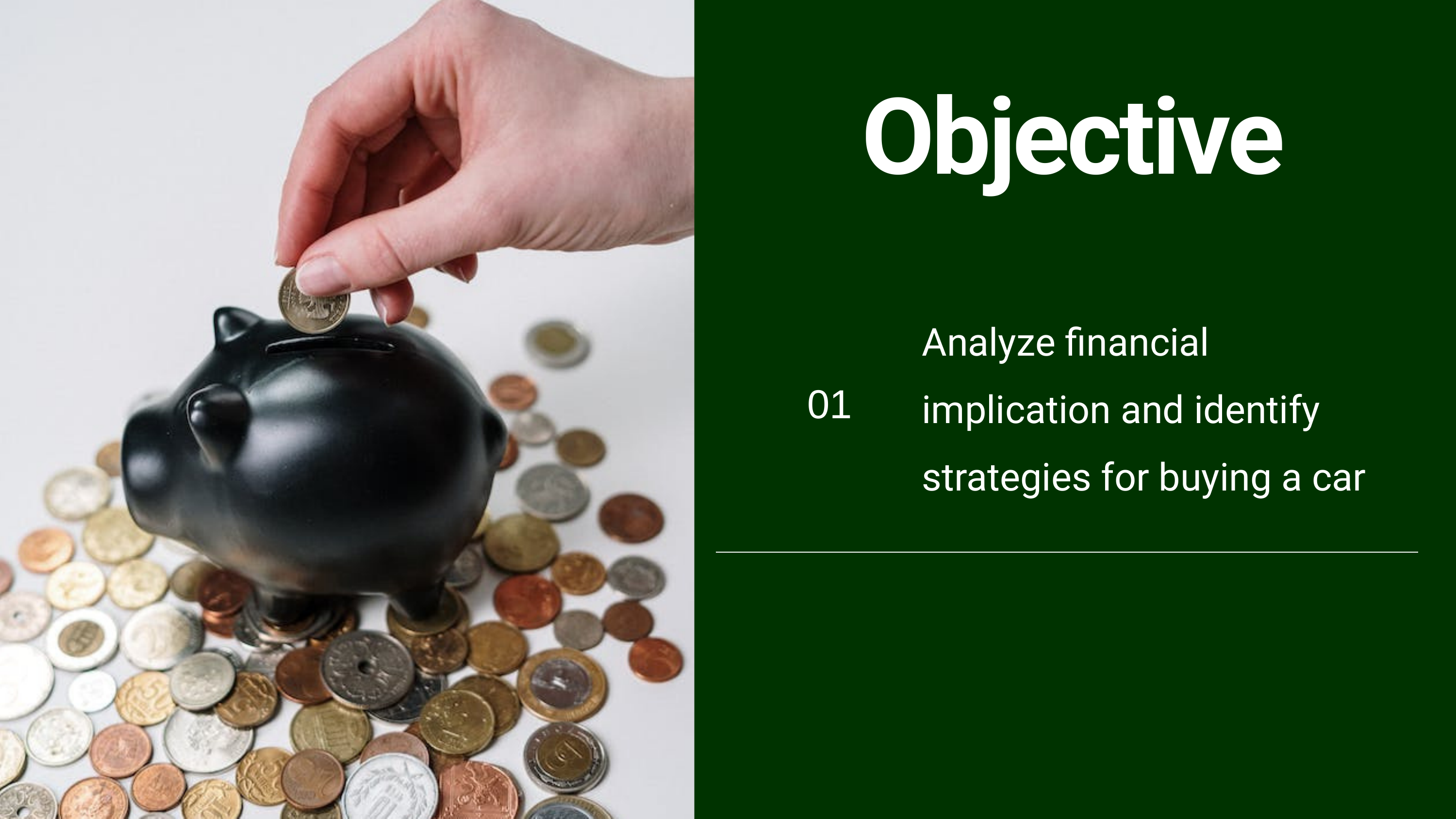

Objective
| 01 |  | Analyze financial implication and identify strategies for buying a car |
| --- | --- | --- |